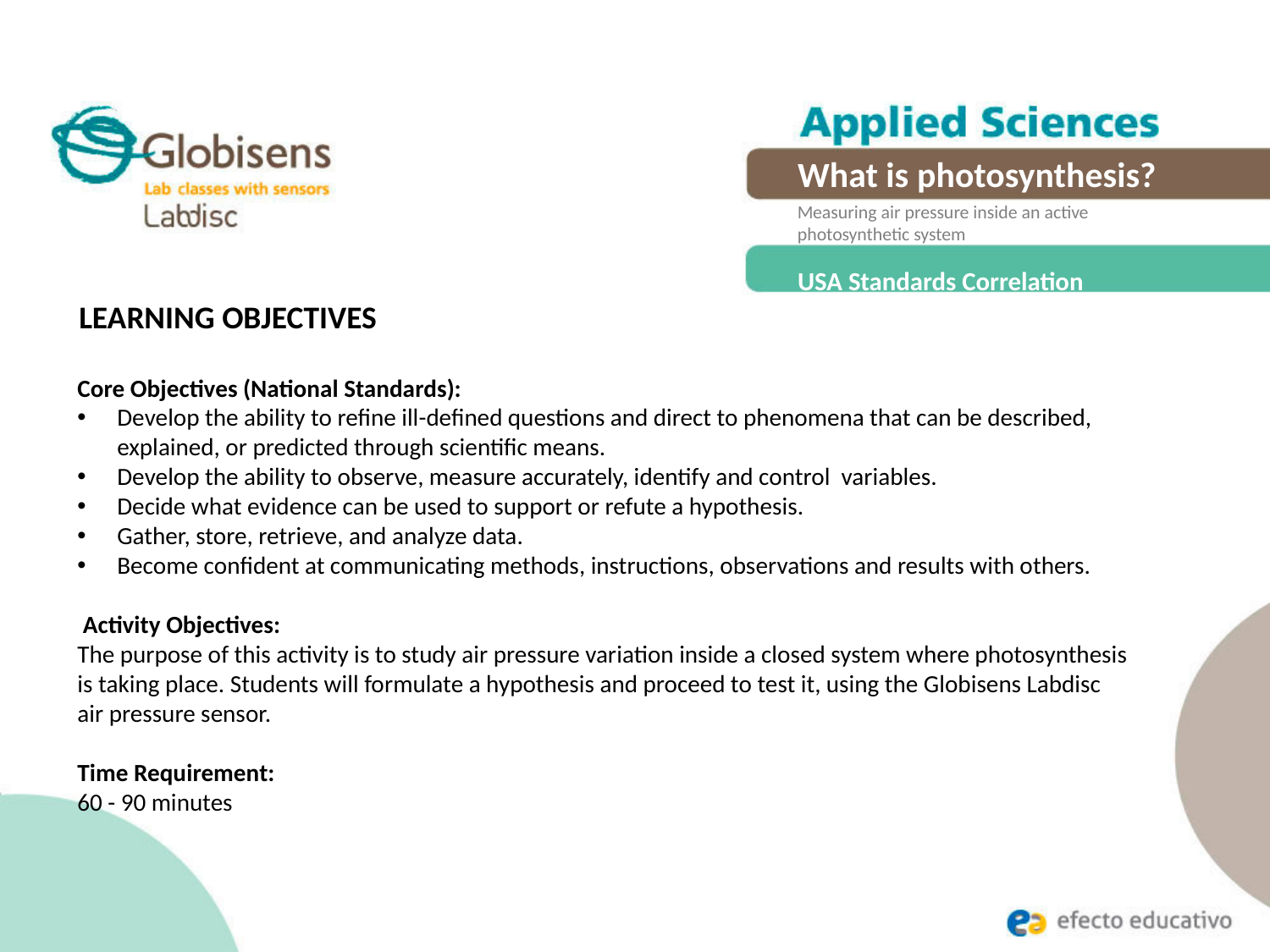

What is photosynthesis?
Measuring air pressure inside an active
photosynthetic system
USA Standards Correlation

LEARNING OBJECTIVES
Core Objectives (National Standards):
Develop the ability to refine ill-defined questions and direct to phenomena that can be described, explained, or predicted through scientific means.
Develop the ability to observe, measure accurately, identify and control  variables.
Decide what evidence can be used to support or refute a hypothesis.
Gather, store, retrieve, and analyze data.
Become confident at communicating methods, instructions, observations and results with others.

 Activity Objectives:
The purpose of this activity is to study air pressure variation inside a closed system where photosynthesis is taking place. Students will formulate a hypothesis and proceed to test it, using the Globisens Labdisc
air pressure sensor.

Time Requirement:
60 - 90 minutes